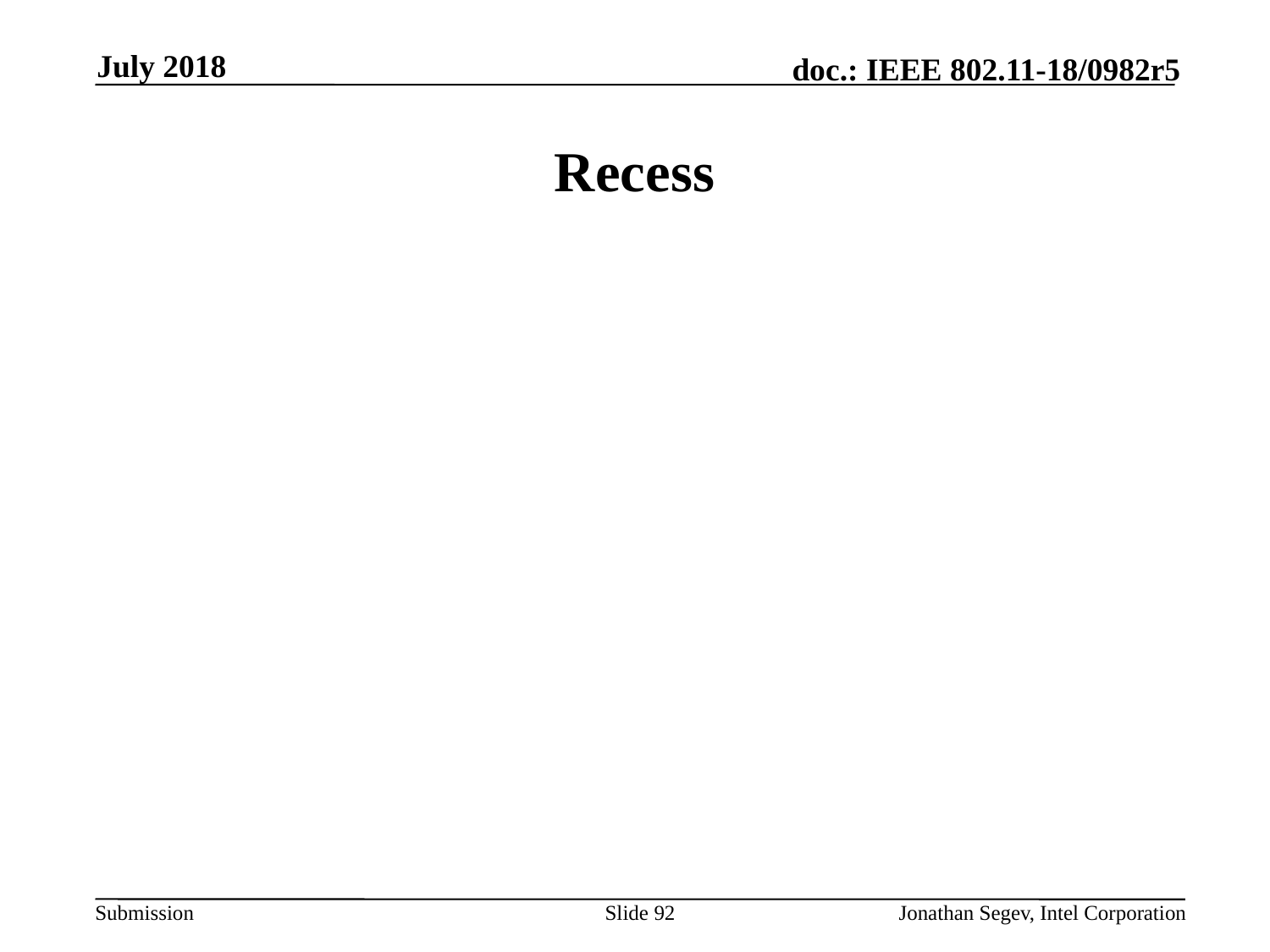

July 2018
# Recess

Slide 92
Jonathan Segev, Intel Corporation